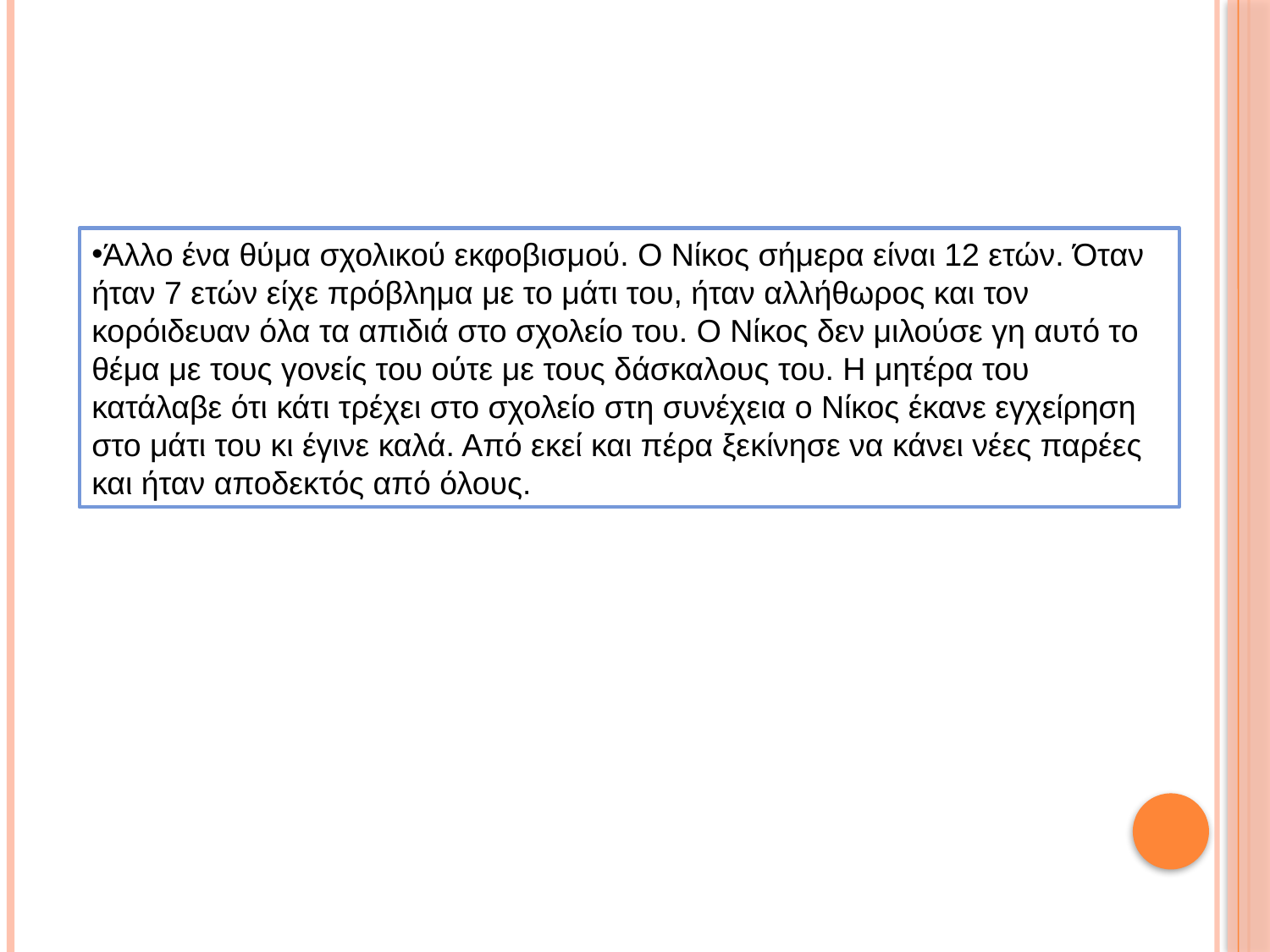

Άλλο ένα θύμα σχολικού εκφοβισμού. Ο Νίκος σήμερα είναι 12 ετών. Όταν ήταν 7 ετών είχε πρόβλημα με το μάτι του, ήταν αλλήθωρος και τον κορόιδευαν όλα τα απιδιά στο σχολείο του. Ο Νίκος δεν μιλούσε γη αυτό το θέμα με τους γονείς του ούτε με τους δάσκαλους του. Η μητέρα του κατάλαβε ότι κάτι τρέχει στο σχολείο στη συνέχεια ο Νίκος έκανε εγχείρηση στο μάτι του κι έγινε καλά. Από εκεί και πέρα ξεκίνησε να κάνει νέες παρέες και ήταν αποδεκτός από όλους.